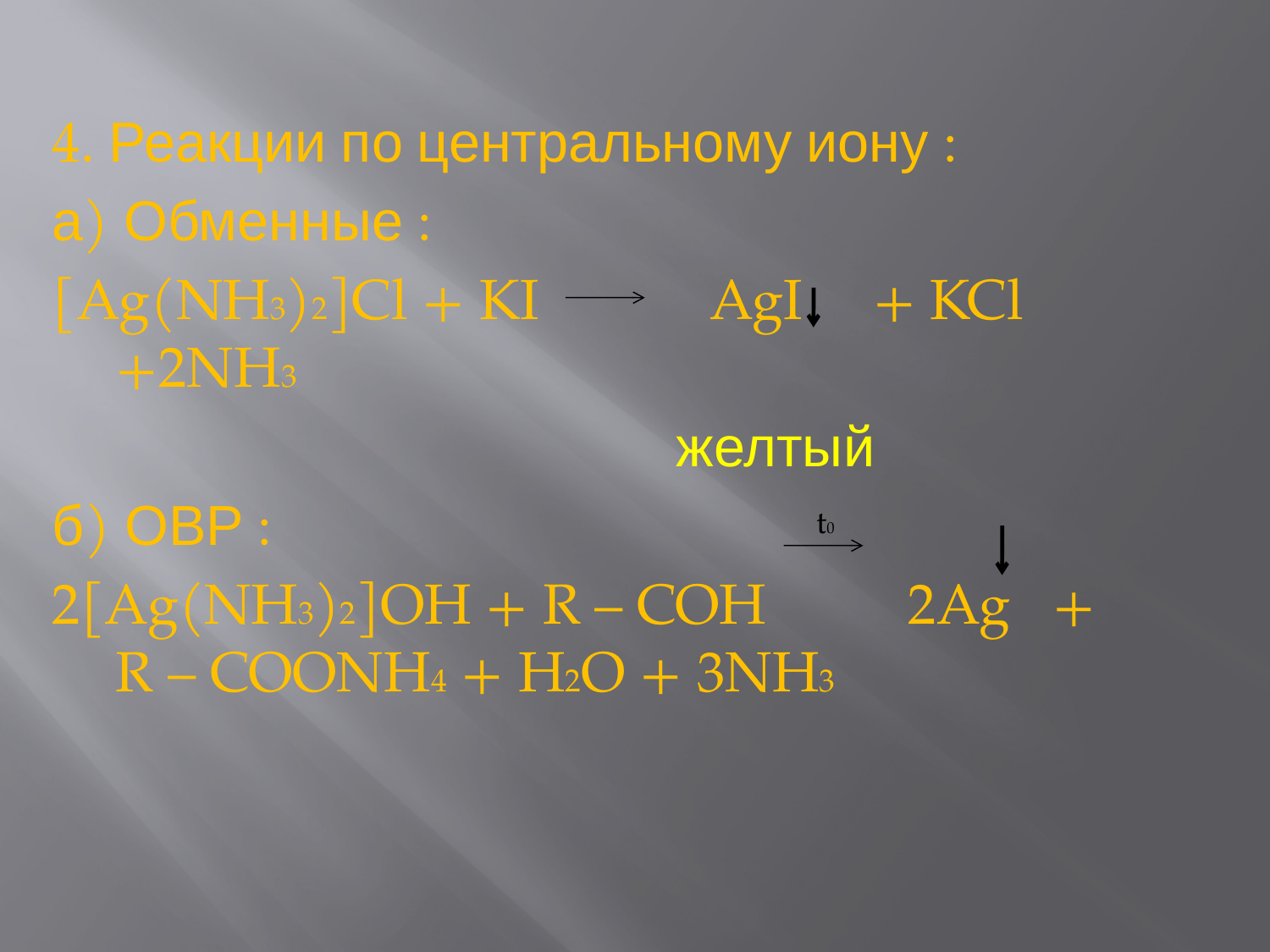

4. Реакции по центральному иону :
а) Обменные :
[Ag(NH3)2]Cl + KI            AgI     + KCl +2NH3
                                            желтый
б) ОВР :
2[Ag(NH3)2]OH + R – COH          2Ag   +         R – COONH4 + H2O + 3NH3

t0